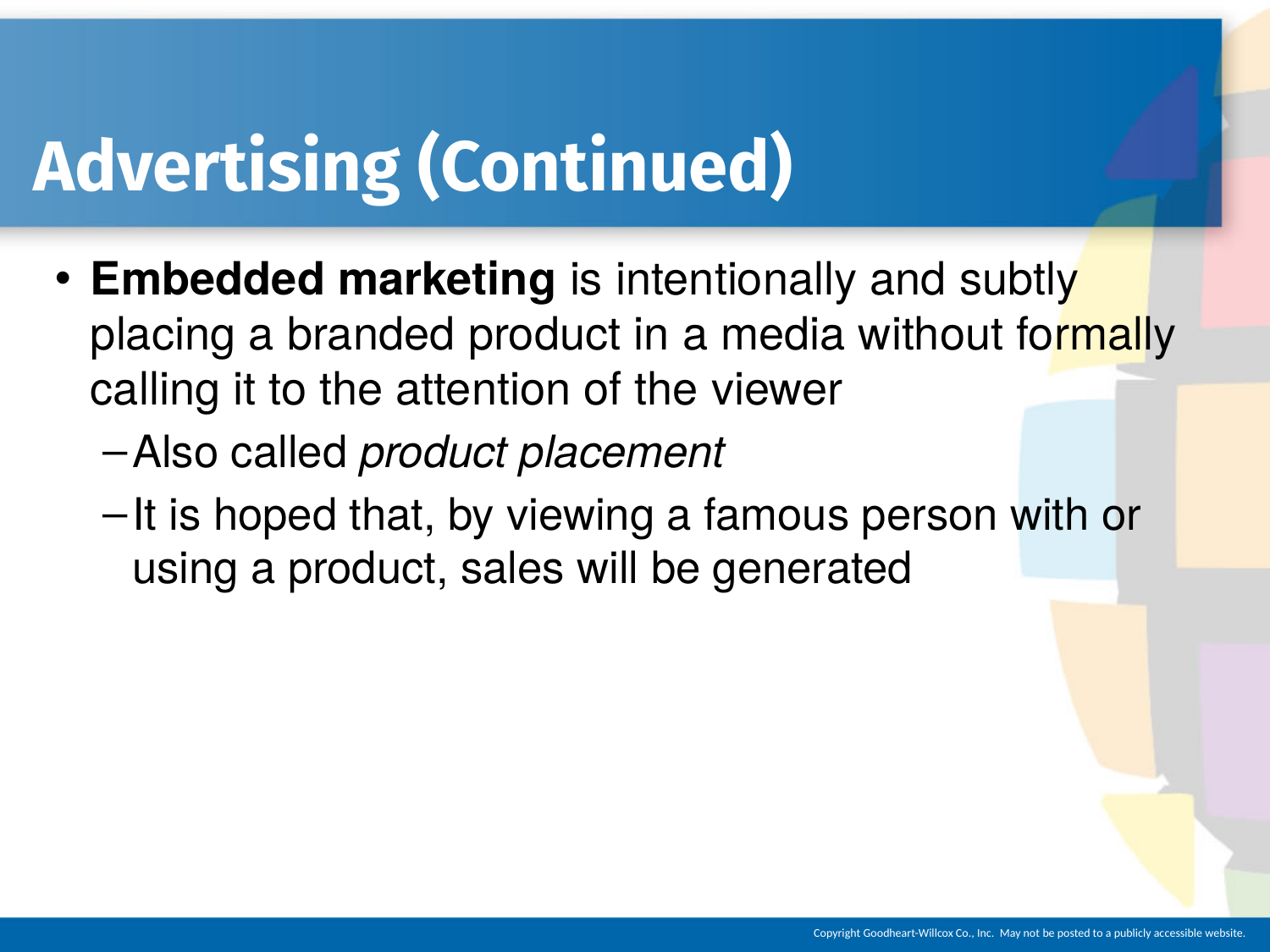

# Advertising (Continued)
Embedded marketing is intentionally and subtly placing a branded product in a media without formally calling it to the attention of the viewer
Also called product placement
It is hoped that, by viewing a famous person with or using a product, sales will be generated